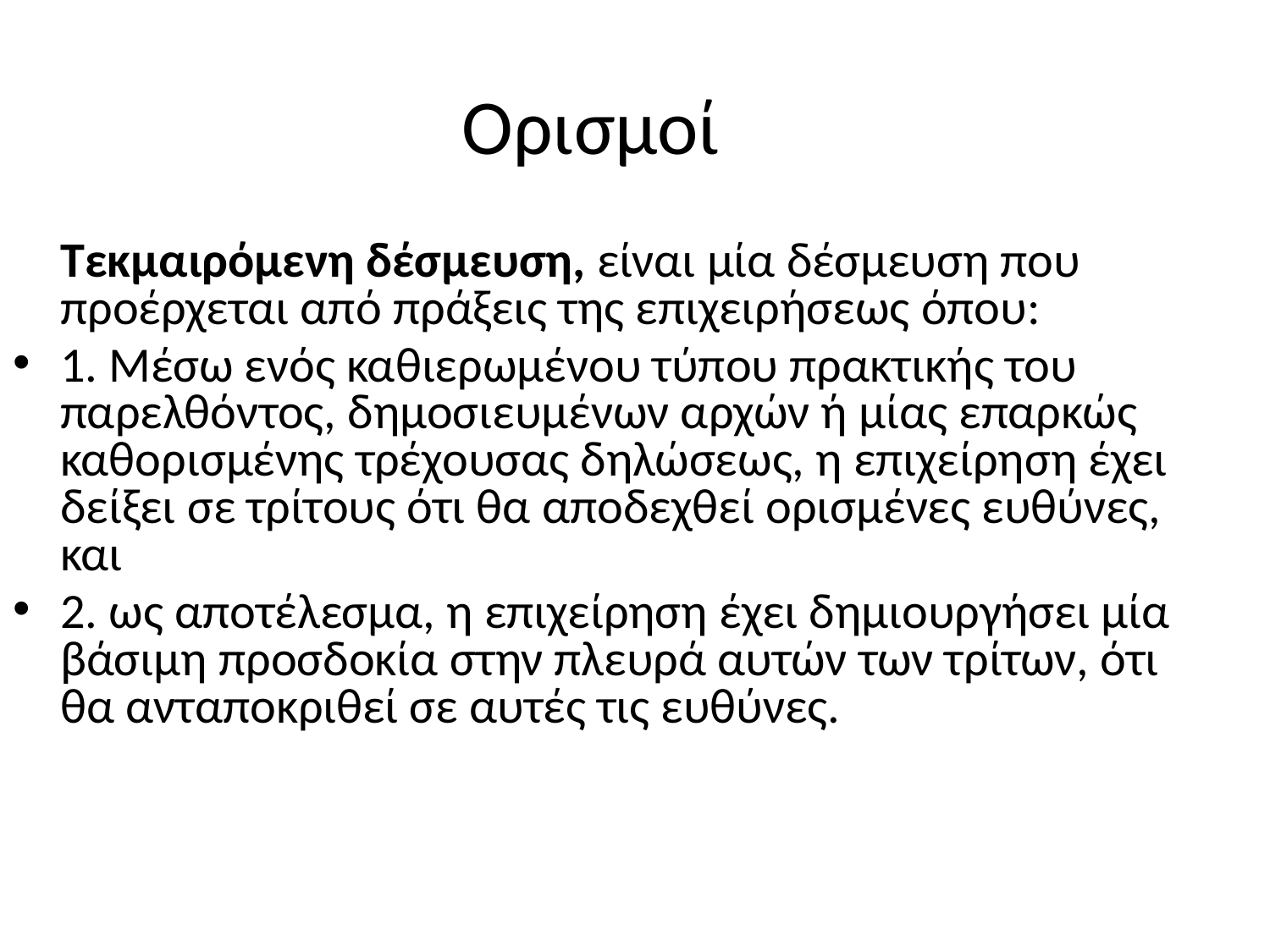

Ορισμοί
	Τεκµαιρόµενη δέσµευση, είναι µία δέσµευση που προέρχεται από πράξεις της επιχειρήσεως όπου:
1. Μέσω ενός καθιερωµένου τύπου πρακτικής του παρελθόντος, δηµοσιευµένων αρχών ή µίας επαρκώς καθορισµένης τρέχουσας δηλώσεως, η επιχείρηση έχει δείξει σε τρίτους ότι θα αποδεχθεί ορισµένες ευθύνες, και
2. ως αποτέλεσµα, η επιχείρηση έχει δηµιουργήσει µία βάσιµη προσδοκία στην πλευρά αυτών των τρίτων, ότι θα ανταποκριθεί σε αυτές τις ευθύνες.